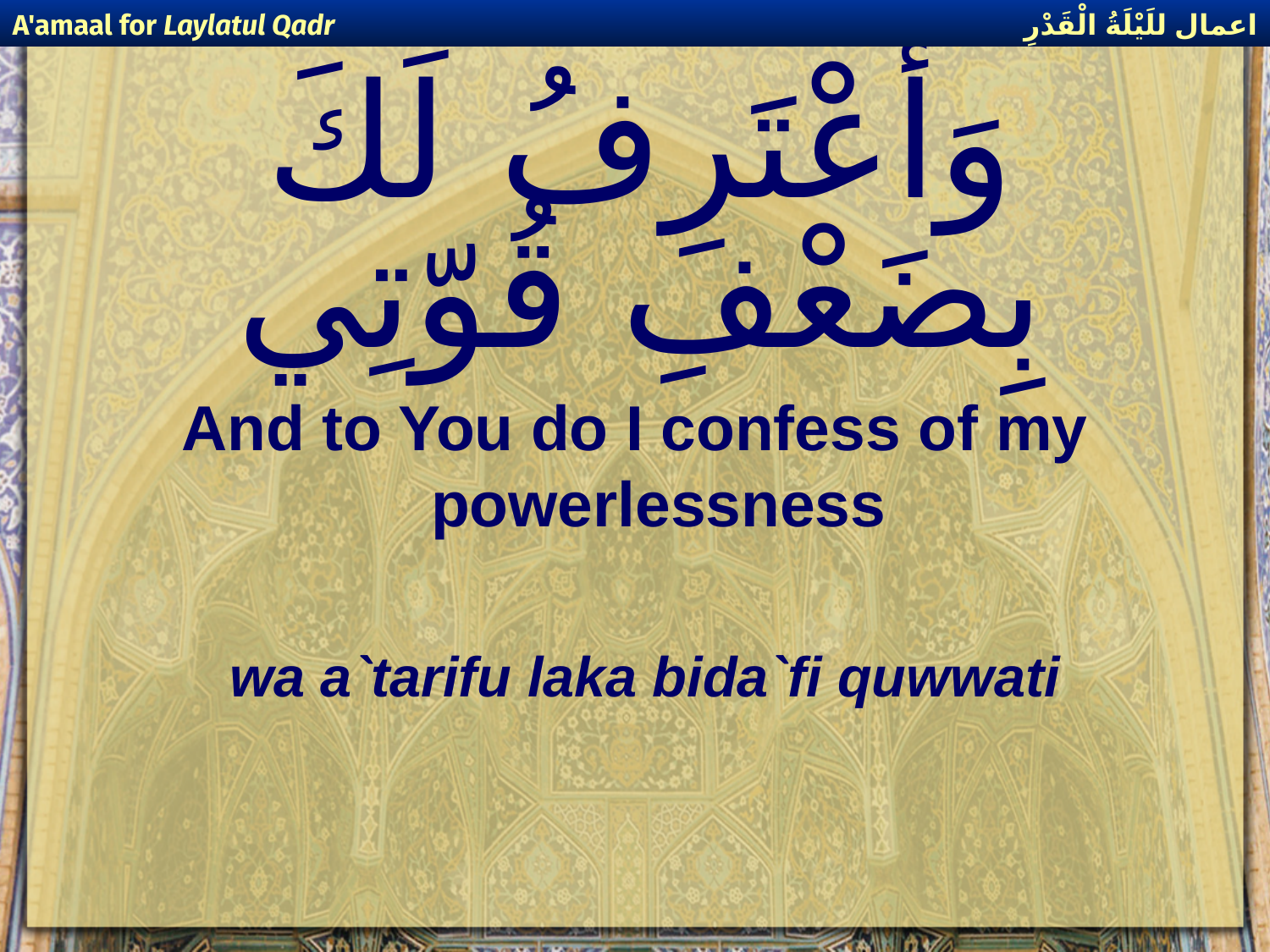

اعمال للَيْلَةُ الْقَدْرِ
A'amaal for Laylatul Qadr
# وَأَعْتَرِفُ لَكَ بِضَعْفِ قُوّتِي
And to You do I confess of my powerlessness
wa a`tarifu laka bida`fi quwwati